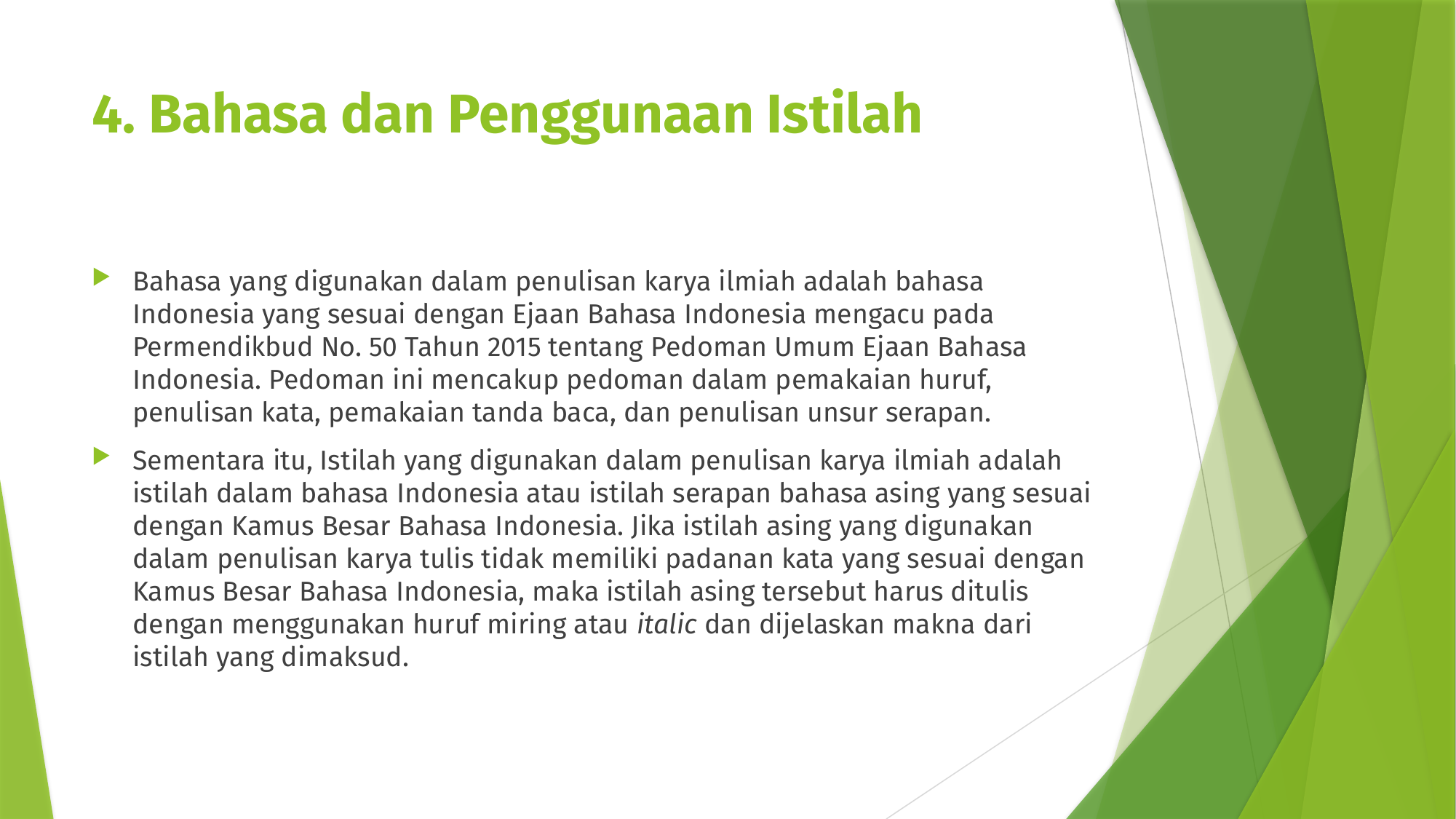

# 4. Bahasa dan Penggunaan Istilah
Bahasa yang digunakan dalam penulisan karya ilmiah adalah bahasa Indonesia yang sesuai dengan Ejaan Bahasa Indonesia mengacu pada Permendikbud No. 50 Tahun 2015 tentang Pedoman Umum Ejaan Bahasa Indonesia. Pedoman ini mencakup pedoman dalam pemakaian huruf, penulisan kata, pemakaian tanda baca, dan penulisan unsur serapan.
Sementara itu, Istilah yang digunakan dalam penulisan karya ilmiah adalah istilah dalam bahasa Indonesia atau istilah serapan bahasa asing yang sesuai dengan Kamus Besar Bahasa Indonesia. Jika istilah asing yang digunakan dalam penulisan karya tulis tidak memiliki padanan kata yang sesuai dengan Kamus Besar Bahasa Indonesia, maka istilah asing tersebut harus ditulis dengan menggunakan huruf miring atau italic dan dijelaskan makna dari istilah yang dimaksud.